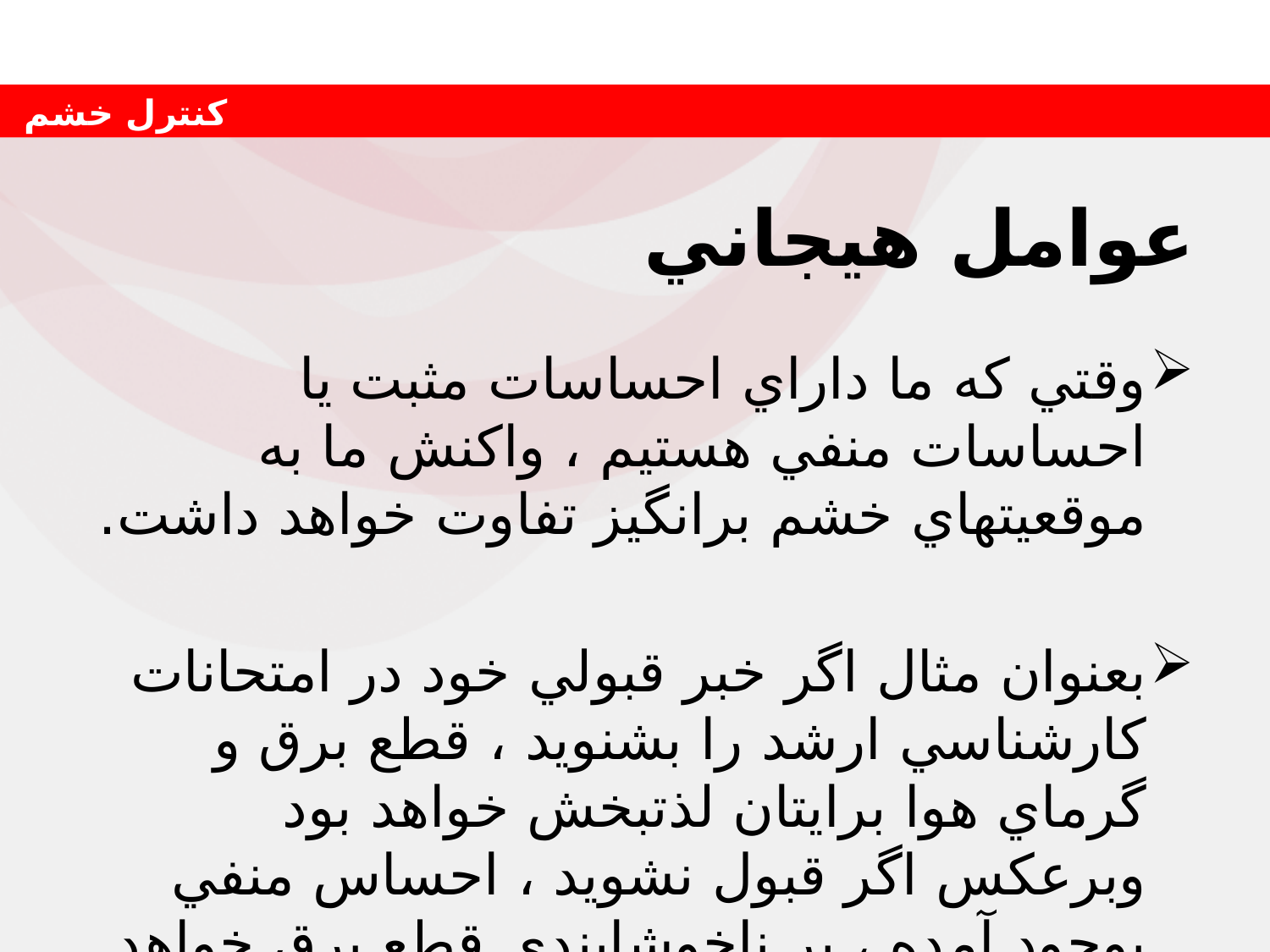

# عوامل هيجاني
وقتي كه ما داراي احساسات مثبت يا احساسات منفي هستيم ، واكنش ما به موقعيتهاي خشم برانگيز تفاوت خواهد داشت.

بعنوان مثال اگر خبر قبولي خود در امتحانات كارشناسي ارشد را بشنويد ، قطع برق و گرماي هوا برايتان لذتبخش خواهد بود وبرعكس اگر قبول نشويد ، احساس منفي بوجود آمده ، بر ناخوشايندي قطع برق خواهد افزود.